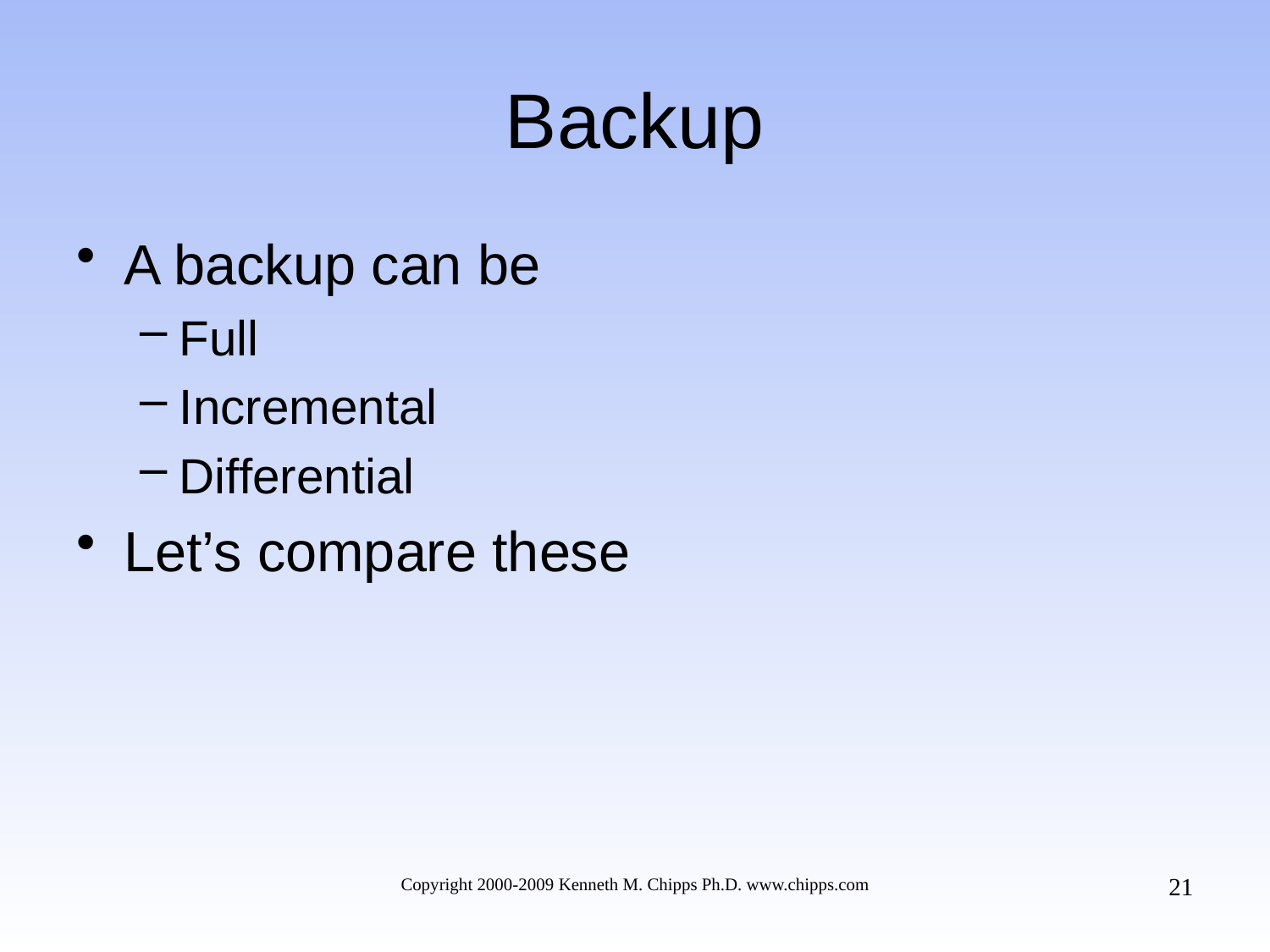

# Backup
A backup can be
Full
Incremental
Differential
Let’s compare these
21
Copyright 2000-2009 Kenneth M. Chipps Ph.D. www.chipps.com